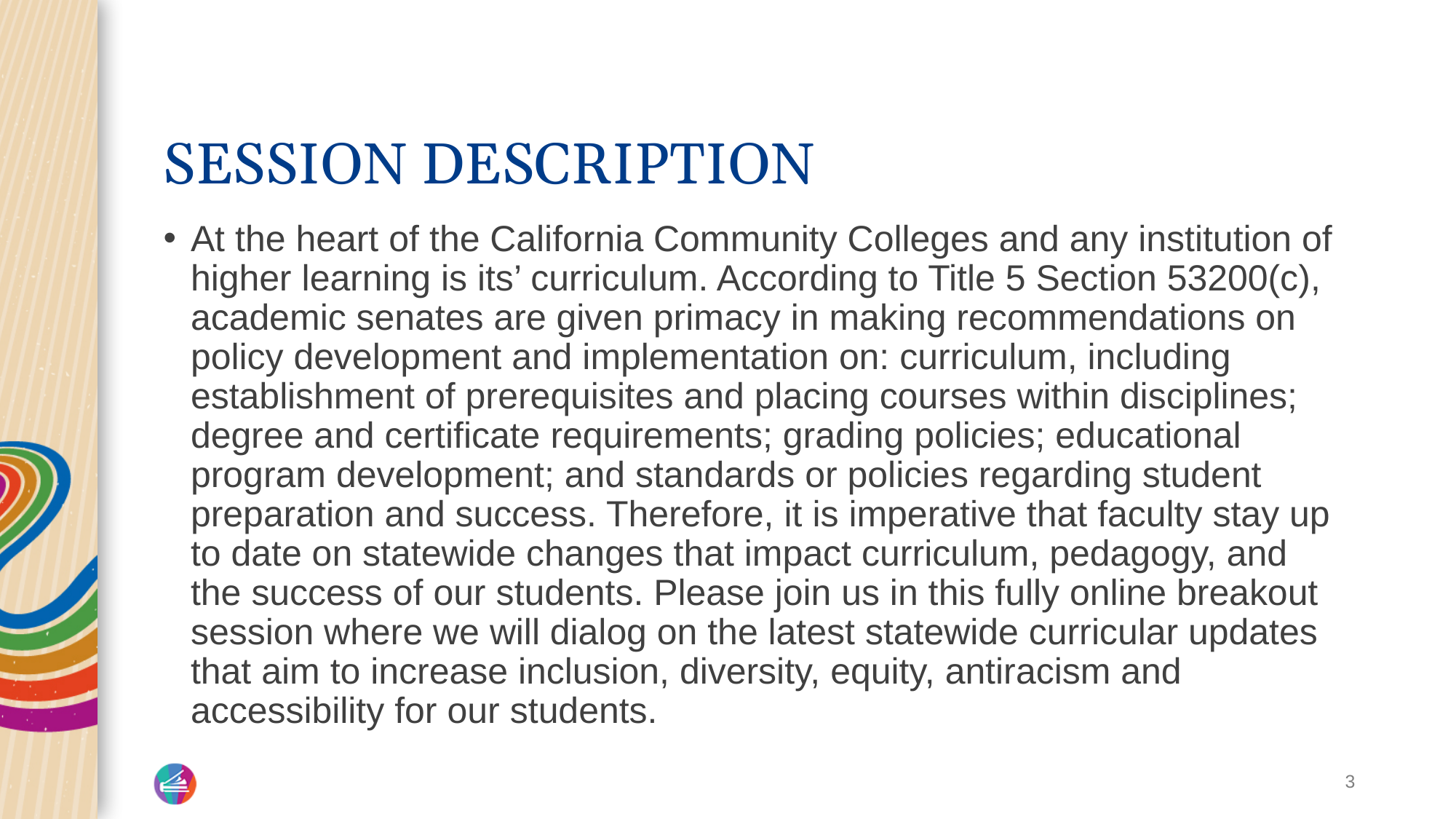

# SESSION DESCRIPTION
At the heart of the California Community Colleges and any institution of higher learning is its’ curriculum. According to Title 5 Section 53200(c), academic senates are given primacy in making recommendations on policy development and implementation on: curriculum, including establishment of prerequisites and placing courses within disciplines; degree and certificate requirements; grading policies; educational program development; and standards or policies regarding student preparation and success. Therefore, it is imperative that faculty stay up to date on statewide changes that impact curriculum, pedagogy, and the success of our students. Please join us in this fully online breakout session where we will dialog on the latest statewide curricular updates that aim to increase inclusion, diversity, equity, antiracism and accessibility for our students.

3